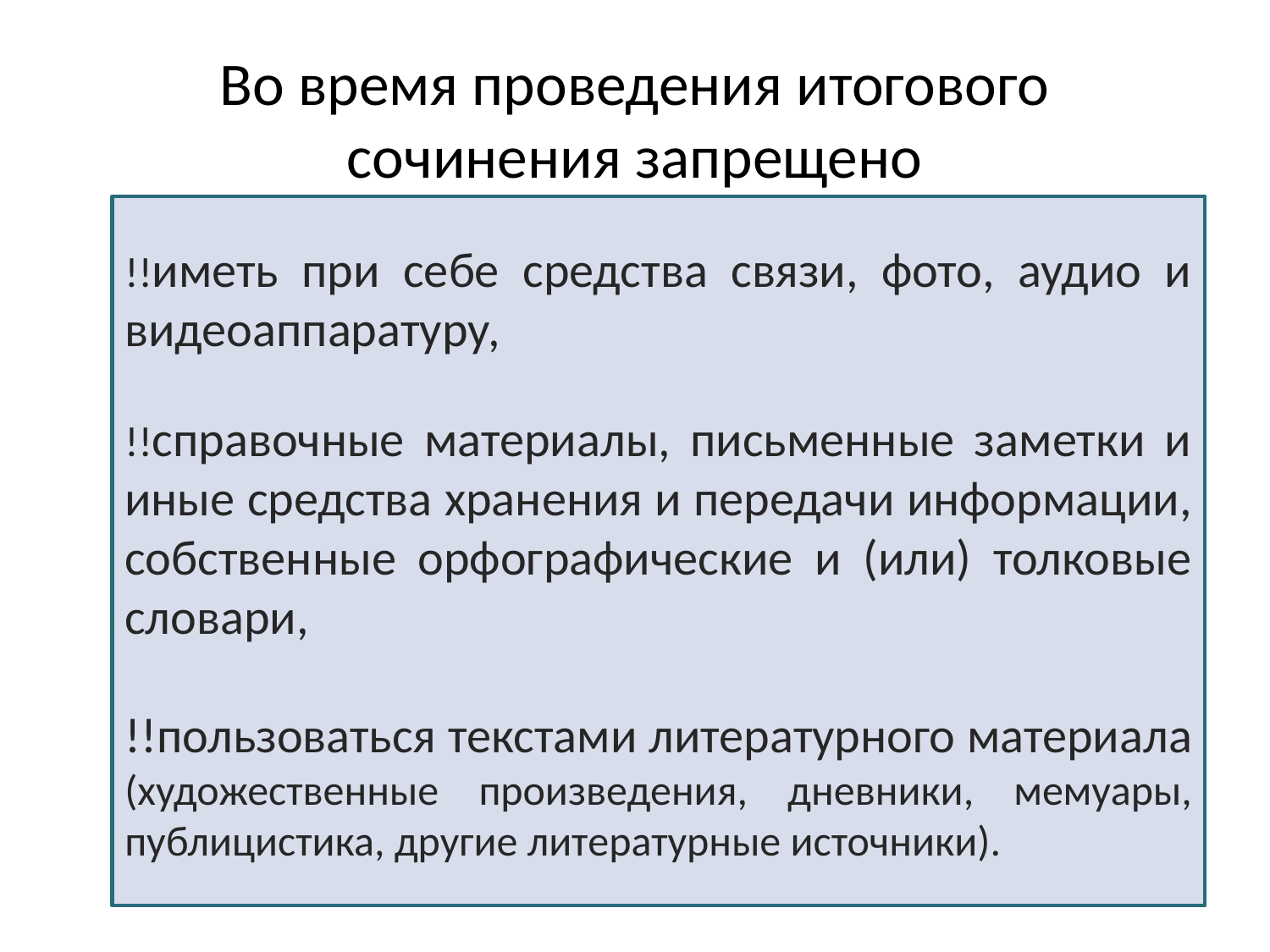

# Во время проведения итогового сочинения запрещено
!!иметь при себе средства связи, фото, аудио и видеоаппаратуру,

!!справочные материалы, письменные заметки и иные средства хранения и передачи информации, собственные орфографические и (или) толковые словари,

!!пользоваться текстами литературного материала (художественные произведения, дневники, мемуары, публицистика, другие литературные источники).